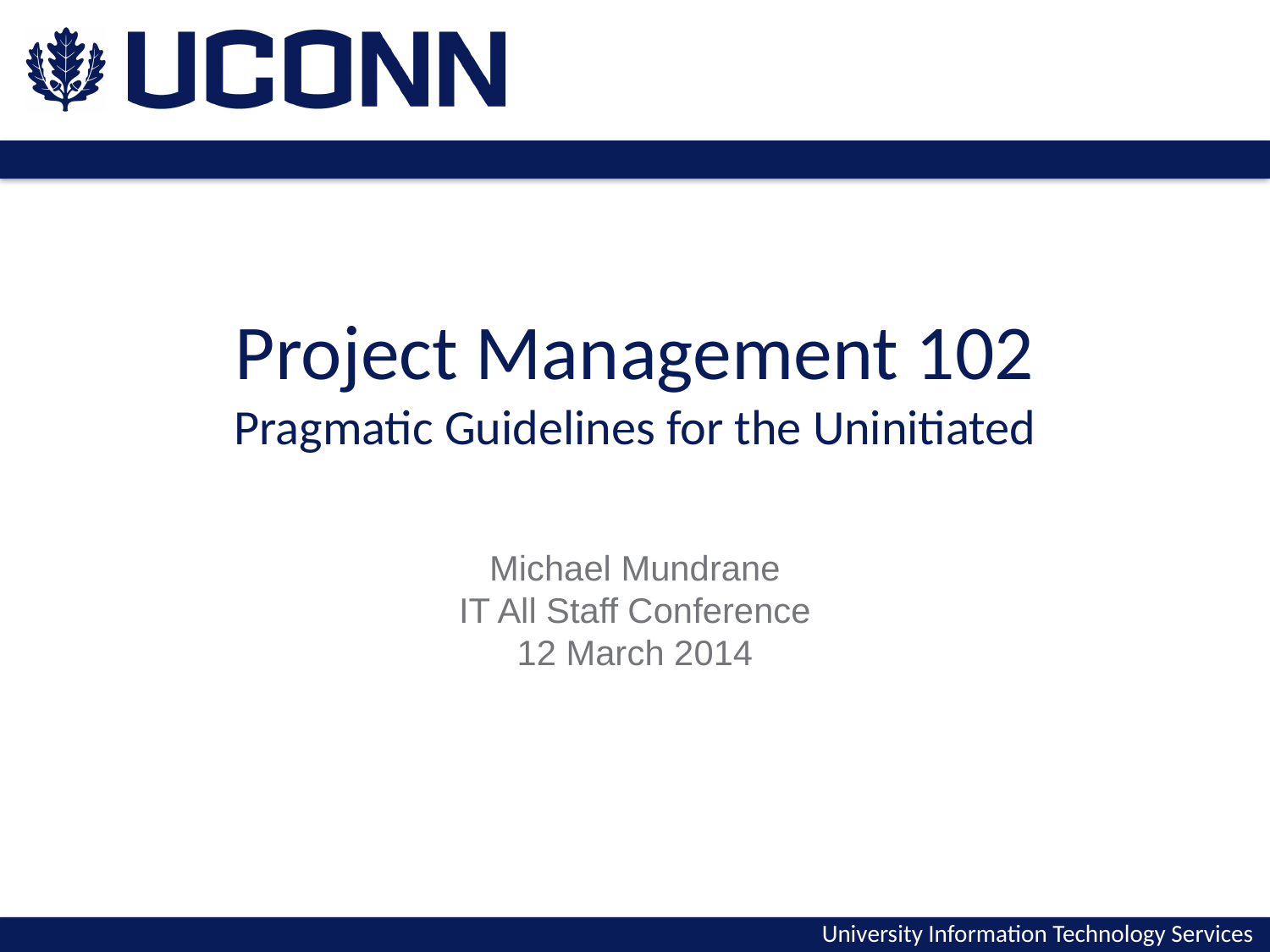

# Project Management 102 Pragmatic Guidelines for the Uninitiated
Michael Mundrane
IT All Staff Conference
12 March 2014